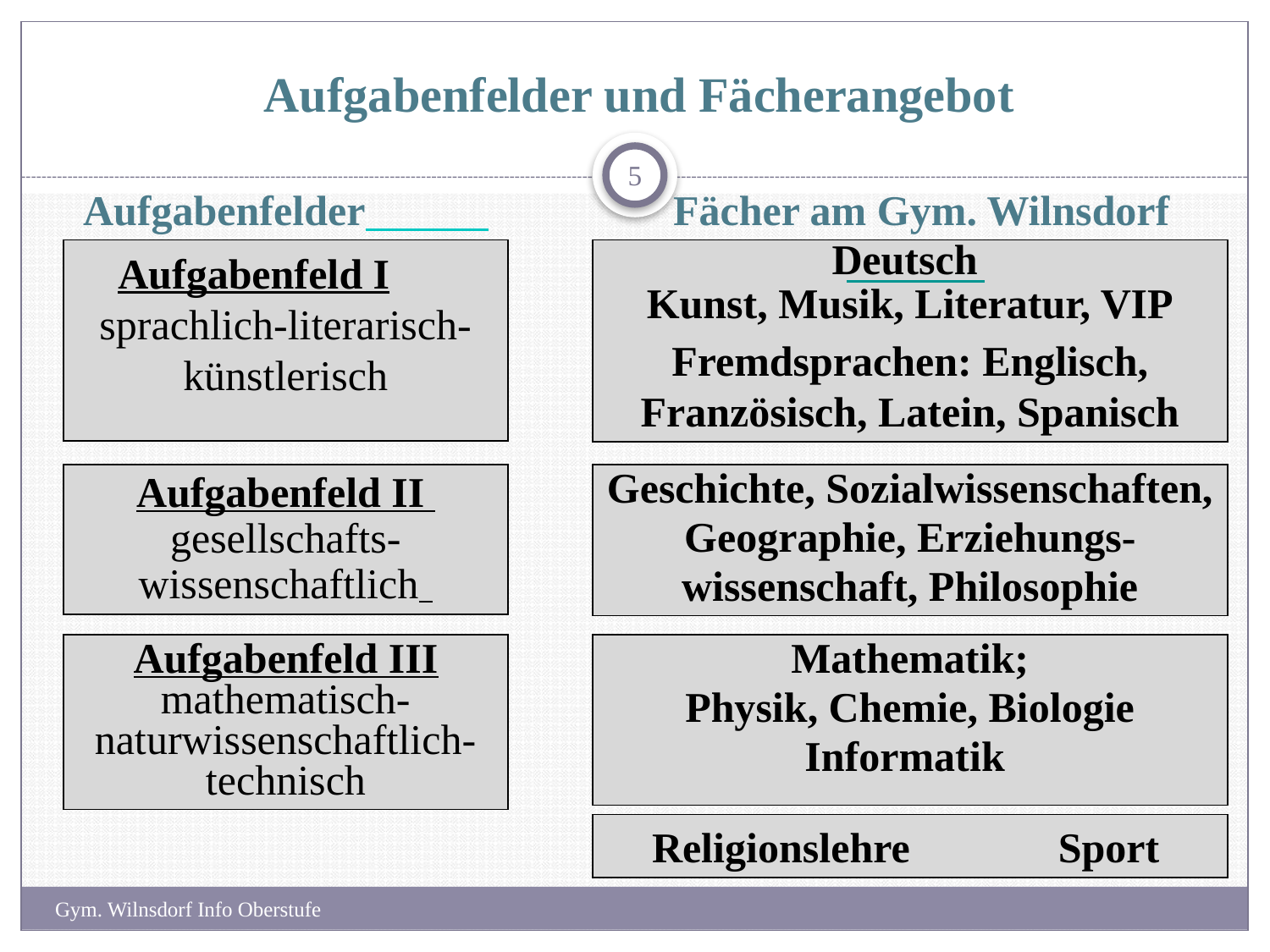

Aufgabenfelder und Fächerangebot
5
Aufgabenfelder
 Fächer am Gym. Wilnsdorf
Aufgabenfeld I       sprachlich-literarisch-künstlerisch

Deutsch
Kunst, Musik, Literatur, VIP
Fremdsprachen: Englisch, Französisch, Latein, Spanisch

Aufgabenfeld II  gesellschafts-wissenschaftlich
Geschichte, Sozialwissenschaften,
Geographie, Erziehungs-
wissenschaft, Philosophie
Aufgabenfeld III mathematisch-naturwissenschaftlich-technisch
Mathematik;
Physik, Chemie, Biologie
Informatik

Religionslehre              Sport
Gym. Wilnsdorf Info Oberstufe